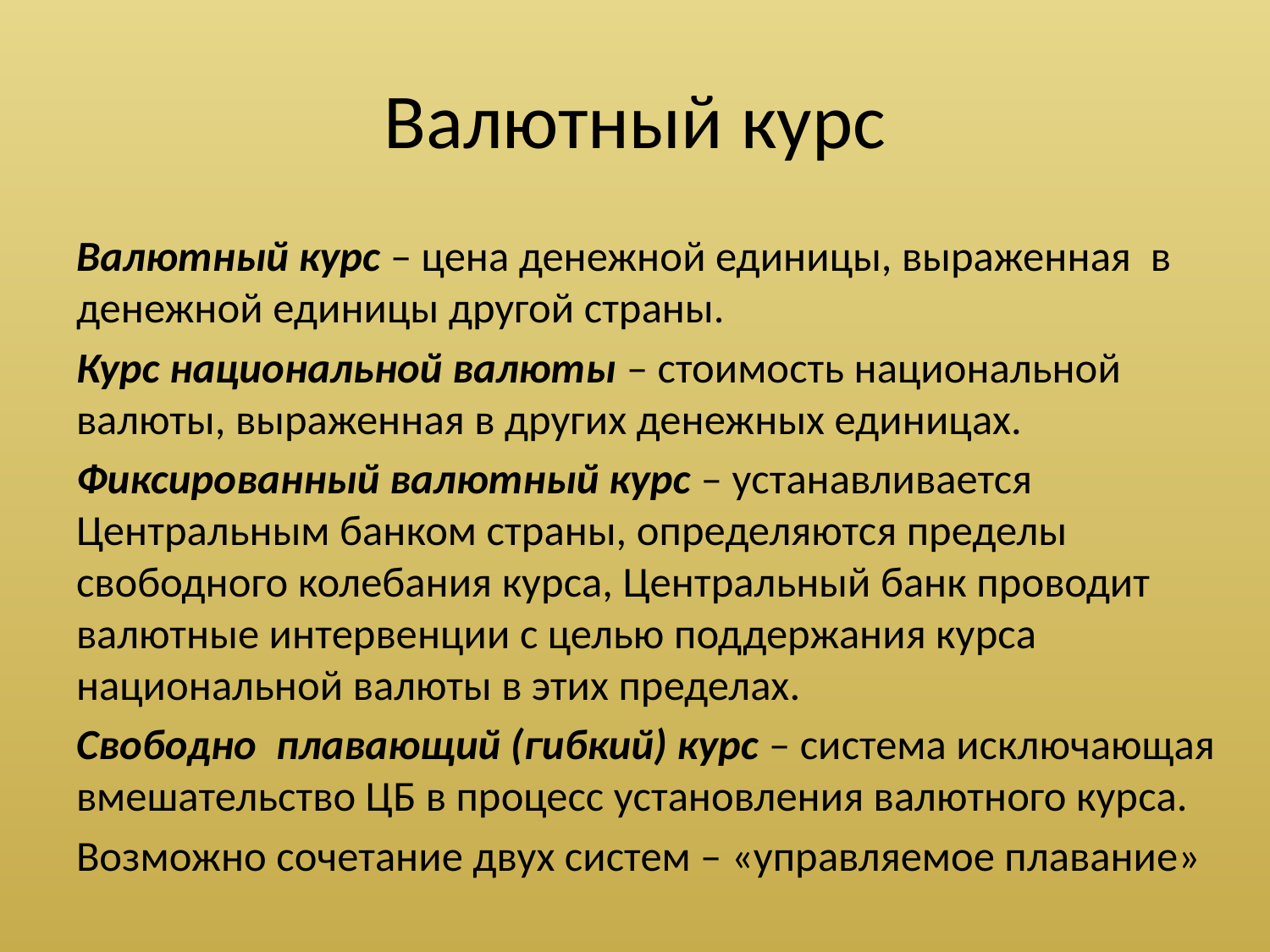

# Валютный курс
Валютный курс – цена денежной единицы, выраженная  в денежной единицы другой страны.
Курс национальной валюты – стоимость национальной валюты, выраженная в других денежных единицах.
Фиксированный валютный курс – устанавливается Центральным банком страны, определяются пределы свободного колебания курса, Центральный банк проводит валютные интервенции с целью поддержания курса национальной валюты в этих пределах.
Свободно  плавающий (гибкий) курс – система исключающая вмешательство ЦБ в процесс установления валютного курса.
Возможно сочетание двух систем – «управляемое плавание»